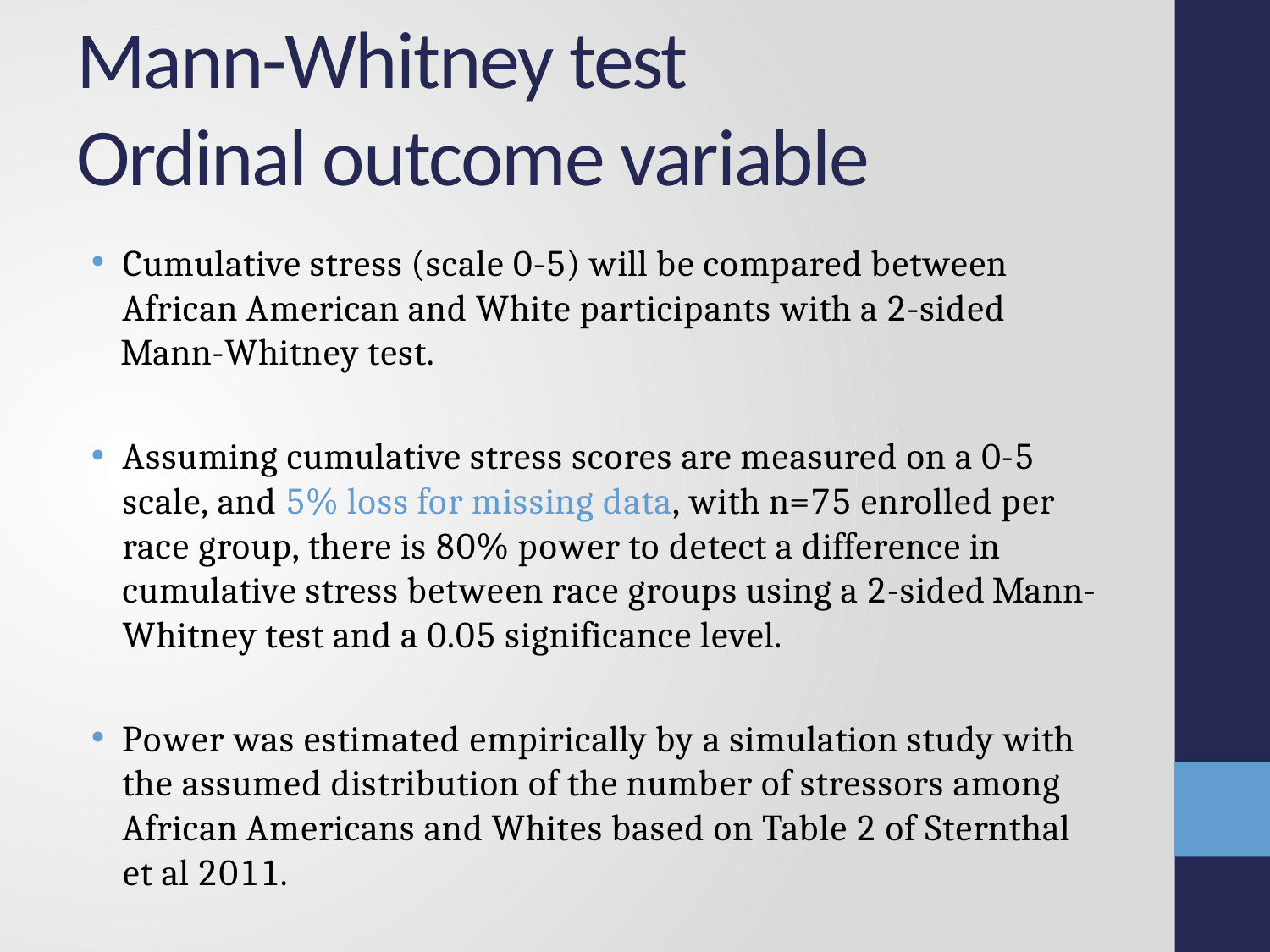

# Mann-Whitney test Ordinal outcome variable
Cumulative stress (scale 0-5) will be compared between African American and White participants with a 2-sided Mann-Whitney test.

Assuming cumulative stress scores are measured on a 0-5 scale, and 5% loss for missing data, with n=75 enrolled per race group, there is 80% power to detect a difference in cumulative stress between race groups using a 2-sided Mann-Whitney test and a 0.05 significance level.

Power was estimated empirically by a simulation study with the assumed distribution of the number of stressors among African Americans and Whites based on Table 2 of Sternthal et al 2011.